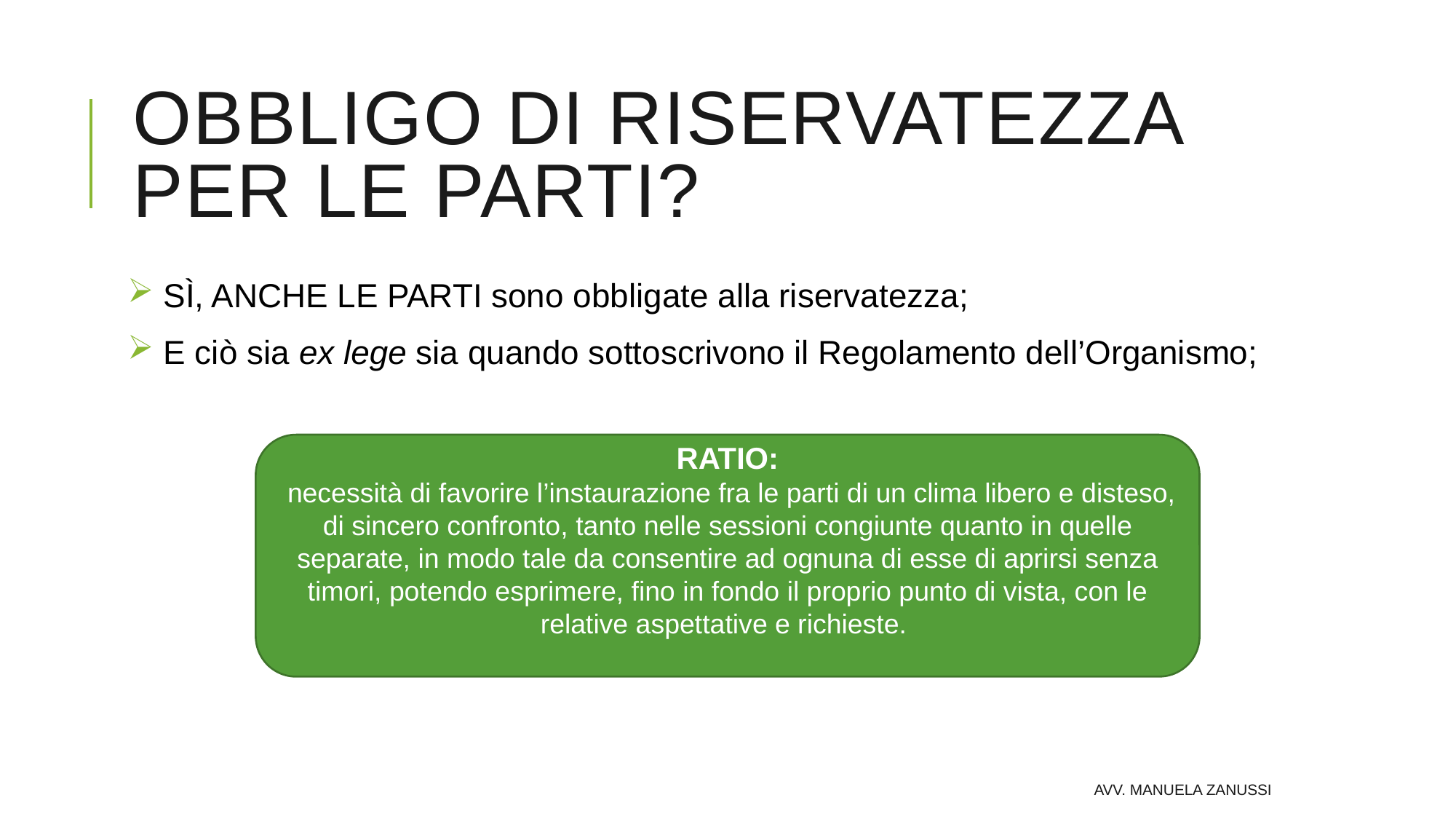

# Obbligo di riservatezza per le parti?
 SÌ, ANCHE LE PARTI sono obbligate alla riservatezza;
 E ciò sia ex lege sia quando sottoscrivono il Regolamento dell’Organismo;

RATIO:
 necessità di favorire l’instaurazione fra le parti di un clima libero e disteso, di sincero confronto, tanto nelle sessioni congiunte quanto in quelle separate, in modo tale da consentire ad ognuna di esse di aprirsi senza timori, potendo esprimere, fino in fondo il proprio punto di vista, con le relative aspettative e richieste.
avv. Manuela Zanussi